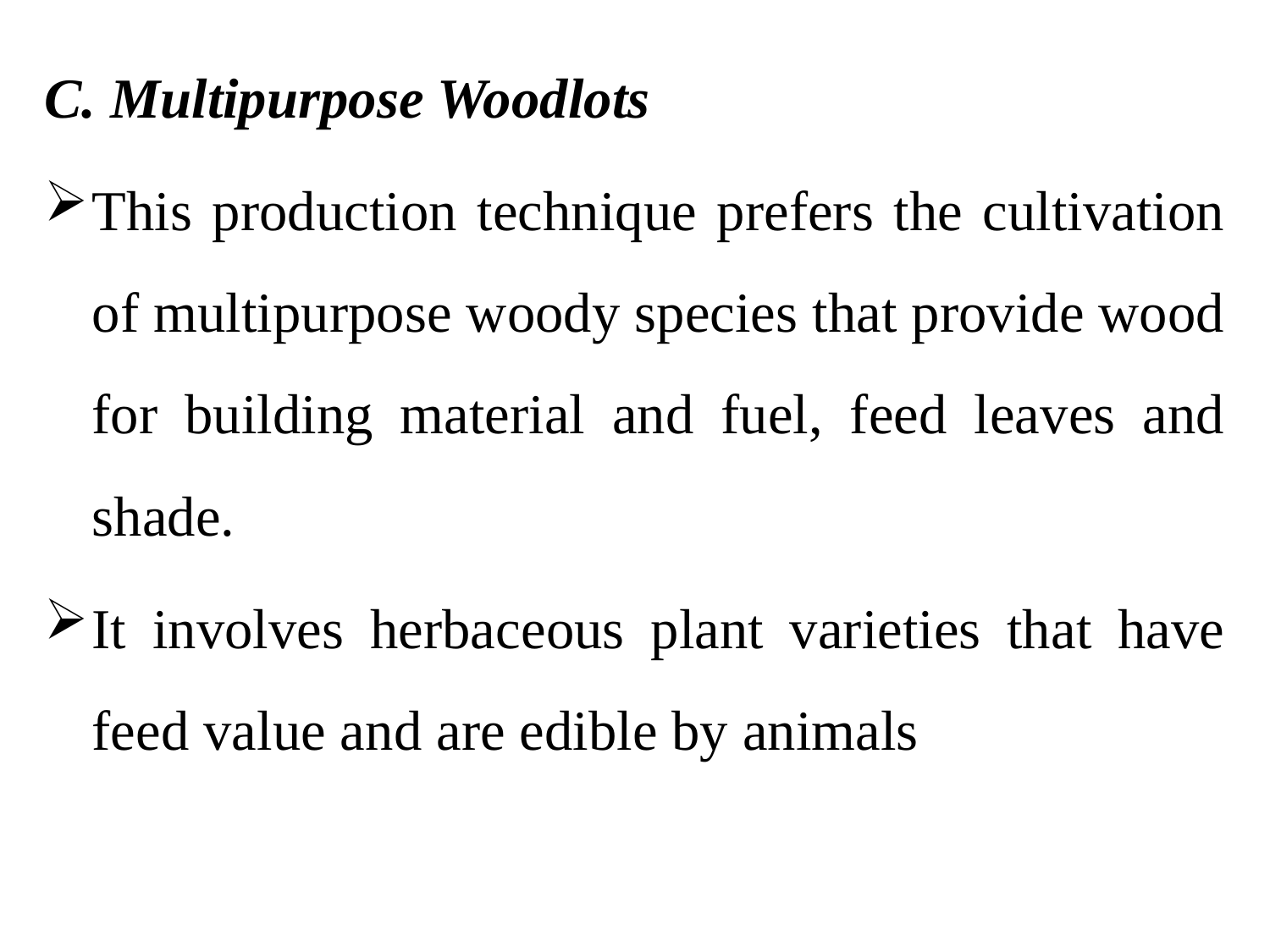

C. Multipurpose Woodlots
This production technique prefers the cultivation of multipurpose woody species that provide wood for building material and fuel, feed leaves and shade.
It involves herbaceous plant varieties that have feed value and are edible by animals